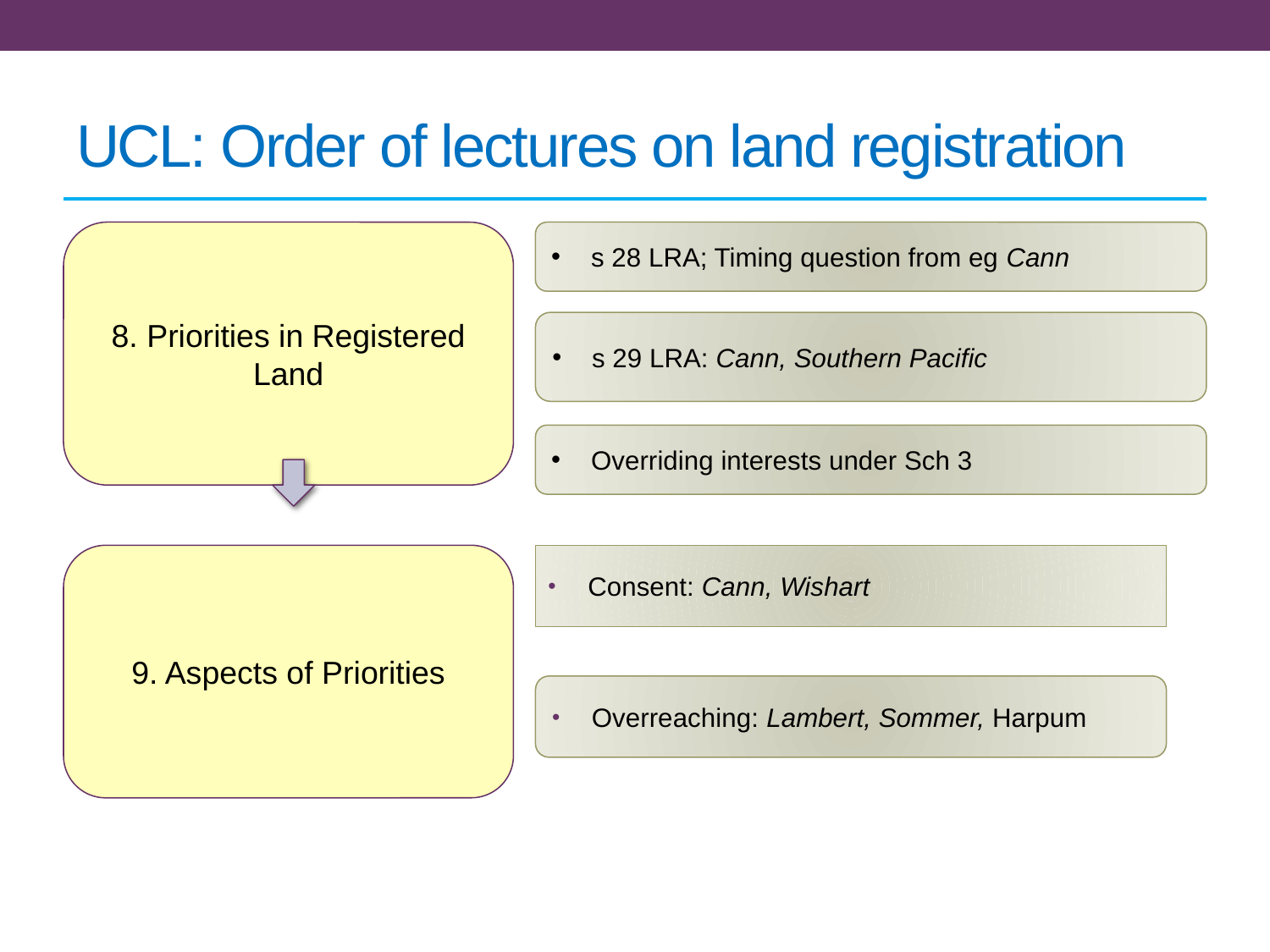

# UCL: Order of lectures on land registration
8. Priorities in Registered Land
s 28 LRA; Timing question from eg Cann
s 29 LRA: Cann, Southern Pacific
Overriding interests under Sch 3

9. Aspects of Priorities
Consent: Cann, Wishart
Overreaching: Lambert, Sommer, Harpum